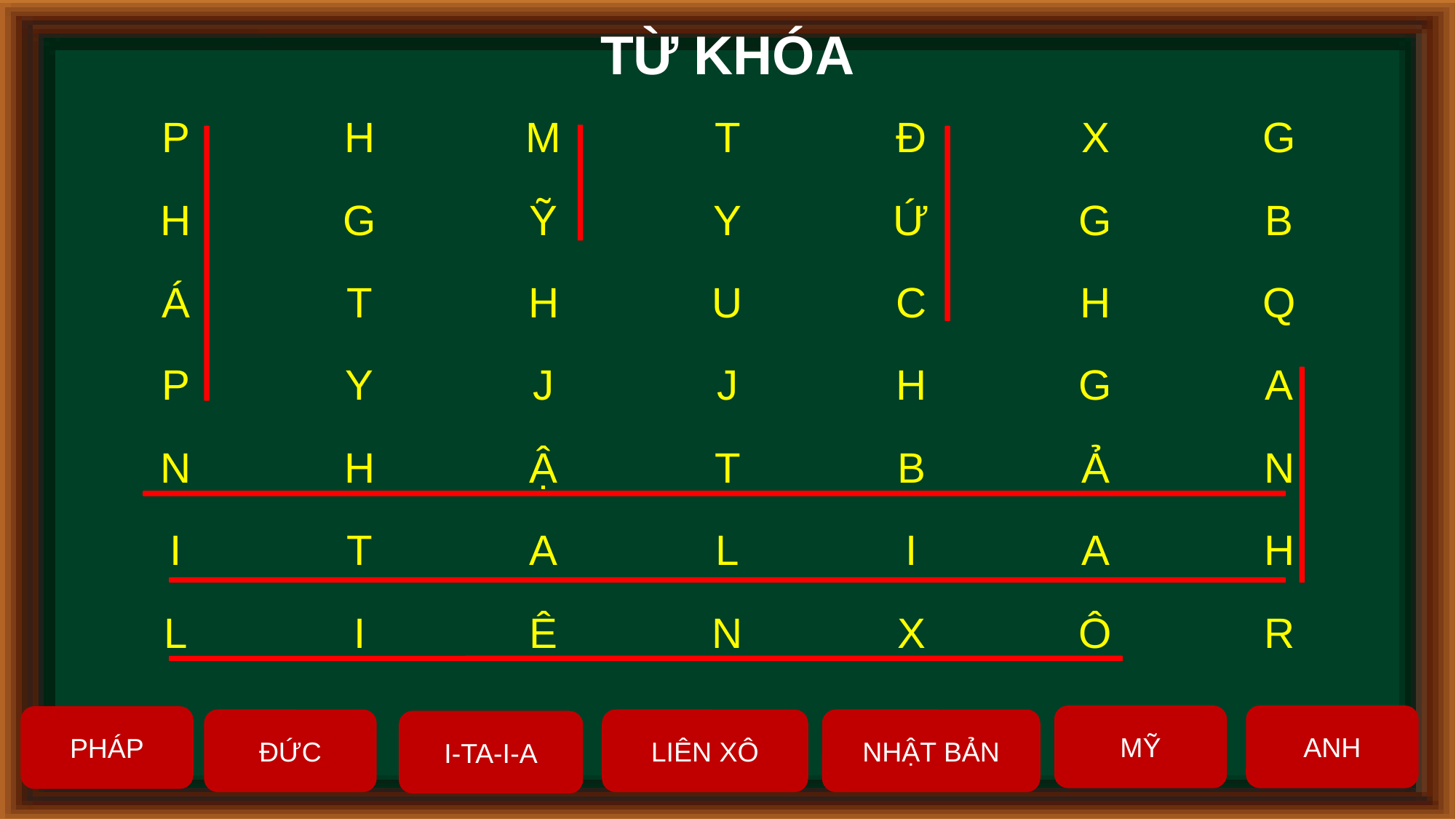

| TỪ KHÓA |  |  |  |  |  |  |
| --- | --- | --- | --- | --- | --- | --- |
| P | H | M | T | Đ | X | G |
| H | G | Ỹ | Y | Ứ | G | B |
| Á | T | H | U | C | H | Q |
| P | Y | J | J | H | G | A |
| N | H | Ậ | T | B | Ả | N |
| I | T | A | L | I | A | H |
| L | I | Ê | N | X | Ô | R |

MỸ
ANH
PHÁP
ĐỨC
LIÊN XÔ
NHẬT BẢN
I-TA-I-A